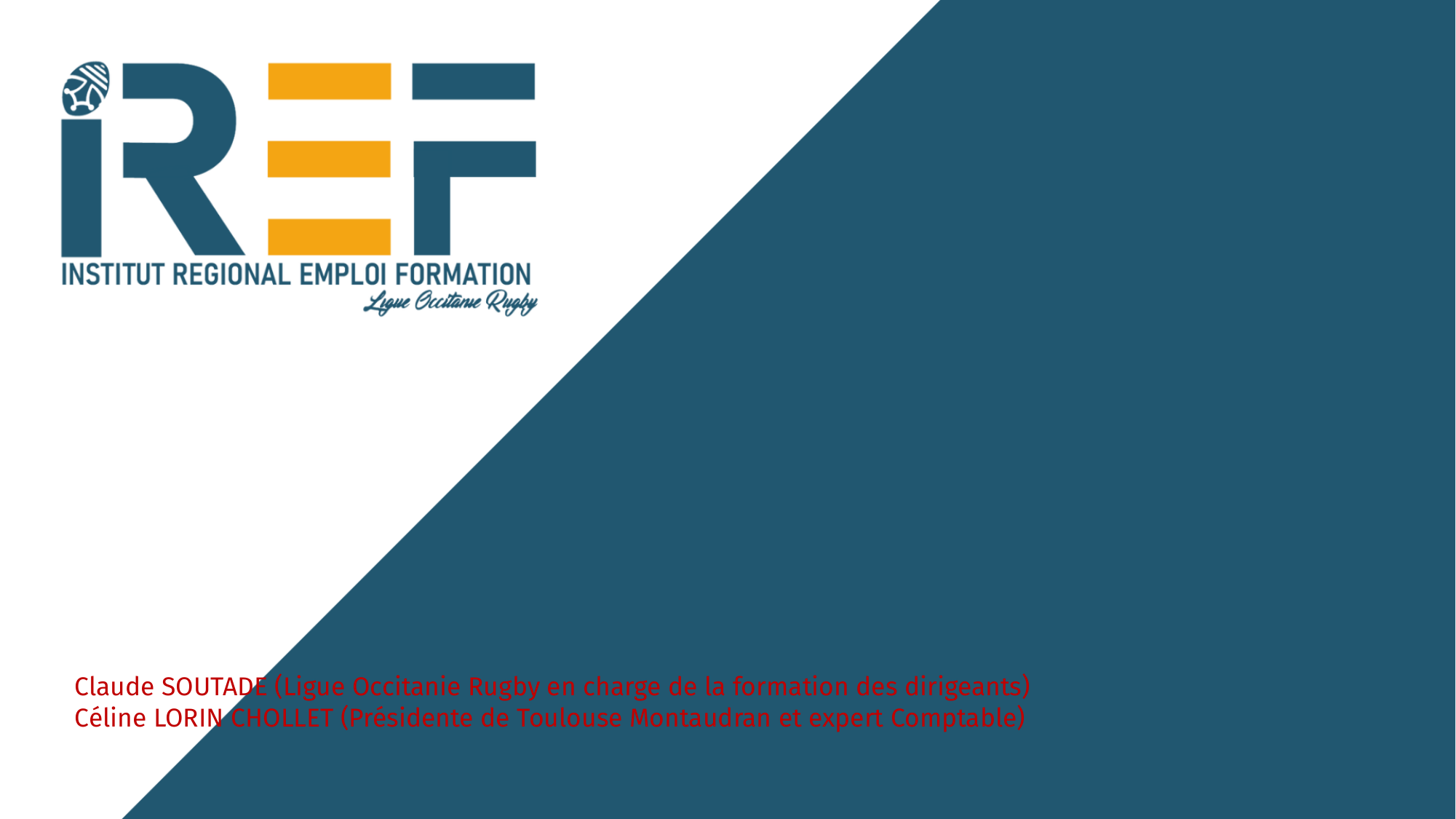

Claude SOUTADE (Ligue Occitanie Rugby en charge de la formation des dirigeants)
Céline LORIN CHOLLET (Présidente de Toulouse Montaudran et expert Comptable)